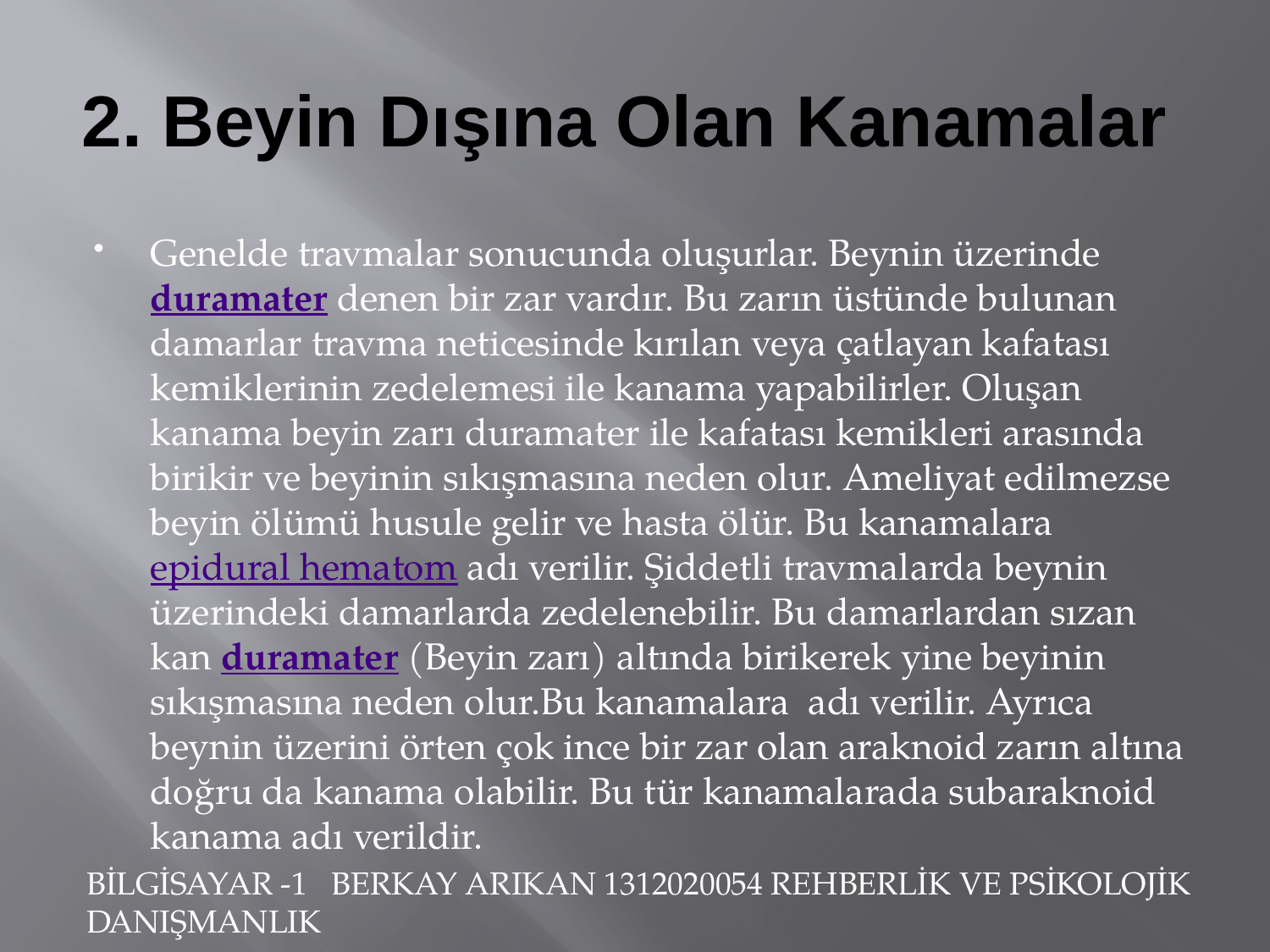

# 2. Beyin Dışına Olan Kanamalar
Genelde travmalar sonucunda oluşurlar. Beynin üzerinde duramater denen bir zar vardır. Bu zarın üstünde bulunan damarlar travma neticesinde kırılan veya çatlayan kafatası kemiklerinin zedelemesi ile kanama yapabilirler. Oluşan kanama beyin zarı duramater ile kafatası kemikleri arasında birikir ve beyinin sıkışmasına neden olur. Ameliyat edilmezse beyin ölümü husule gelir ve hasta ölür. Bu kanamalara epidural hematom adı verilir. Şiddetli travmalarda beynin üzerindeki damarlarda zedelenebilir. Bu damarlardan sızan kan duramater (Beyin zarı) altında birikerek yine beyinin sıkışmasına neden olur.Bu kanamalara  adı verilir. Ayrıca beynin üzerini örten çok ince bir zar olan araknoid zarın altına doğru da kanama olabilir. Bu tür kanamalarada subaraknoid kanama adı verildir.